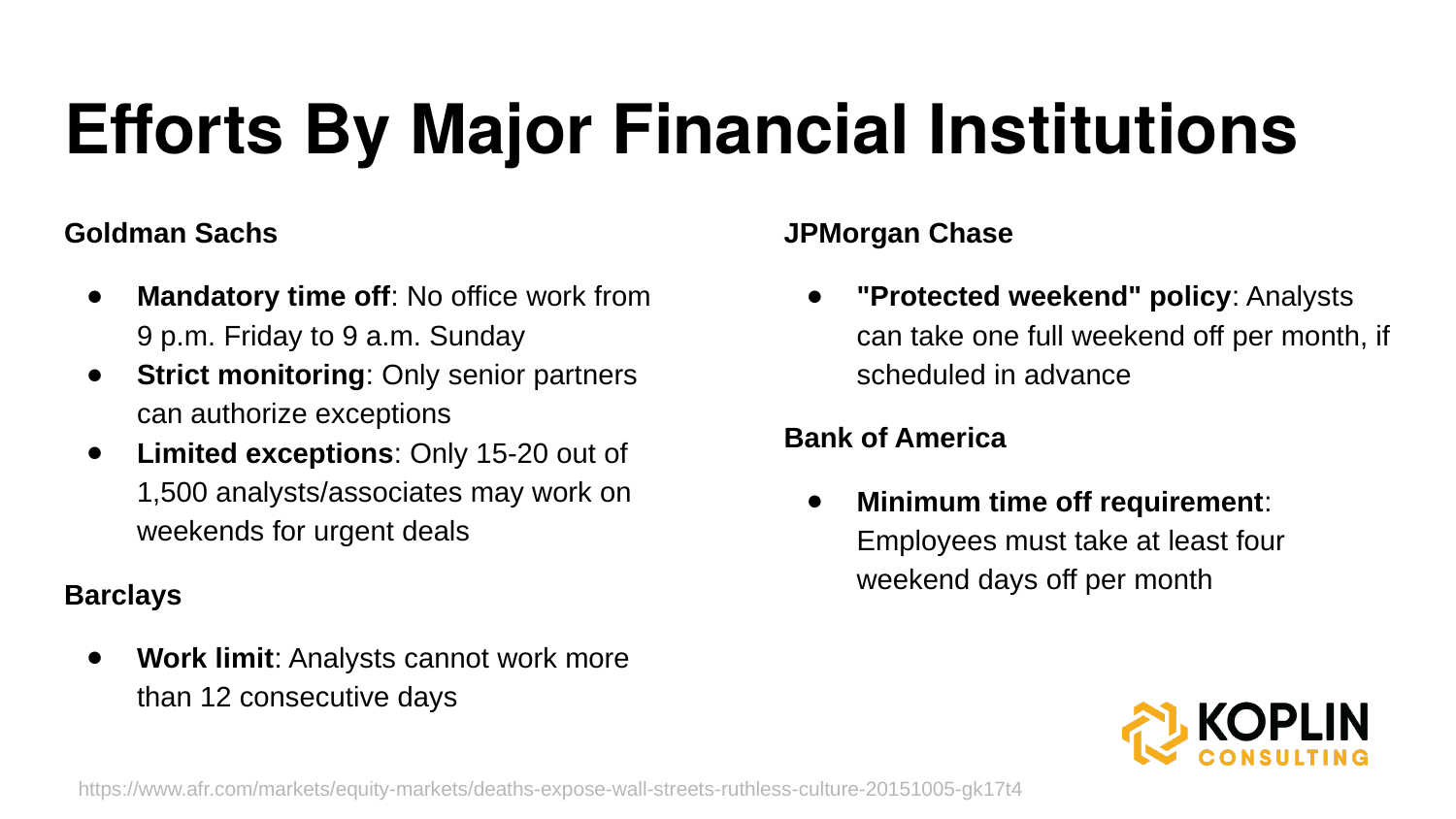

# Efforts By Major Financial Institutions
Goldman Sachs
Mandatory time off: No office work from 9 p.m. Friday to 9 a.m. Sunday
Strict monitoring: Only senior partners can authorize exceptions
Limited exceptions: Only 15-20 out of 1,500 analysts/associates may work on weekends for urgent deals
Barclays
Work limit: Analysts cannot work more than 12 consecutive days

JPMorgan Chase
"Protected weekend" policy: Analysts can take one full weekend off per month, if scheduled in advance
Bank of America
Minimum time off requirement: Employees must take at least four weekend days off per month

https://www.afr.com/markets/equity-markets/deaths-expose-wall-streets-ruthless-culture-20151005-gk17t4